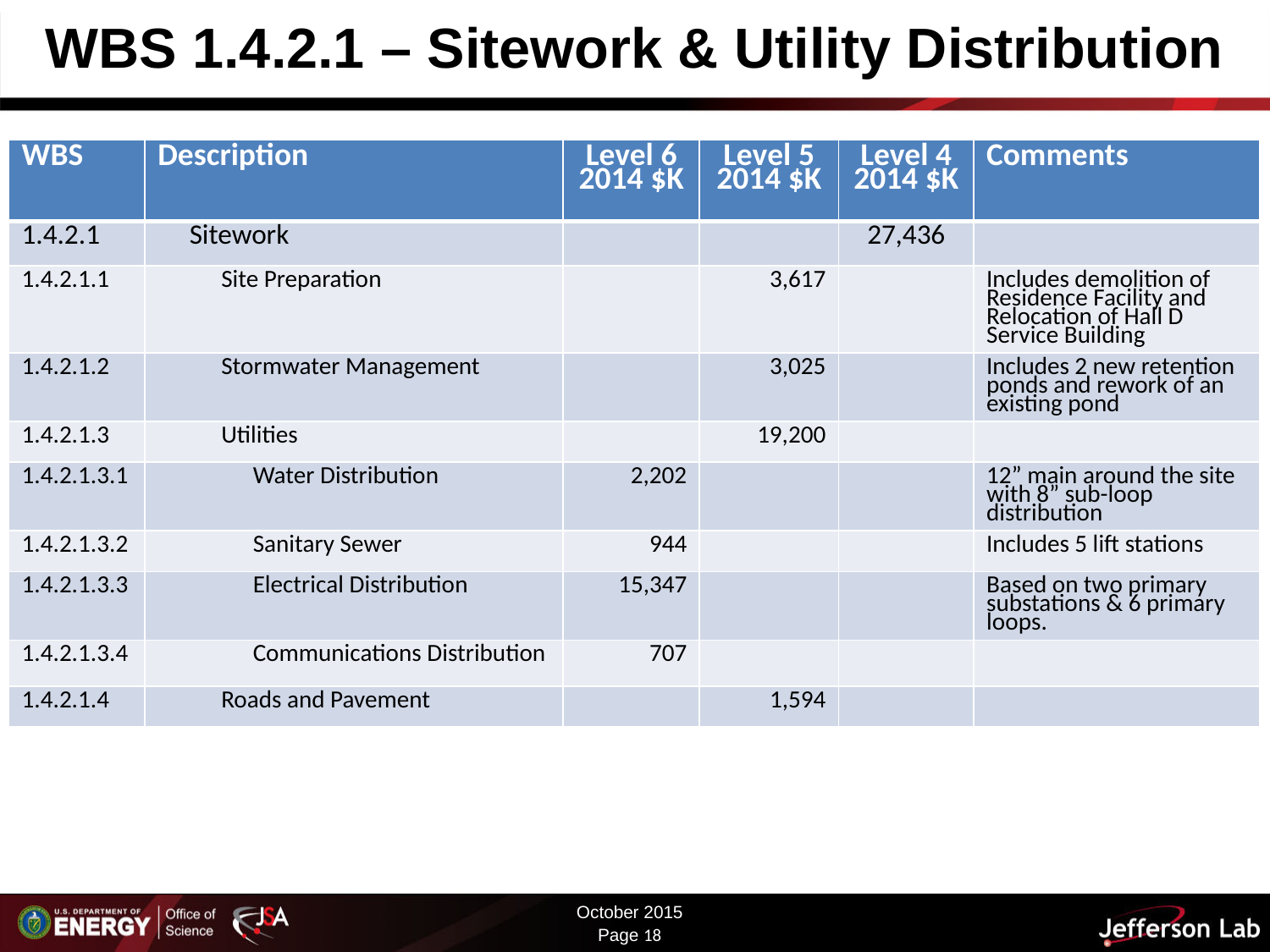

# WBS 1.4.2.1 – Sitework & Utility Distribution
| WBS | Description | Level 6 2014 $K | Level 5 2014 $K | Level 4 2014 $K | Comments |
| --- | --- | --- | --- | --- | --- |
| 1.4.2.1 | Sitework |  |  | 27,436 |  |
| 1.4.2.1.1 | Site Preparation |  | 3,617 |  | Includes demolition of Residence Facility and Relocation of Hall D Service Building |
| 1.4.2.1.2 | Stormwater Management |  | 3,025 |  | Includes 2 new retention ponds and rework of an existing pond |
| 1.4.2.1.3 | Utilities |  | 19,200 |  |  |
| 1.4.2.1.3.1 | Water Distribution | 2,202 |  |  | 12” main around the site with 8” sub-loop distribution |
| 1.4.2.1.3.2 | Sanitary Sewer | 944 |  |  | Includes 5 lift stations |
| 1.4.2.1.3.3 | Electrical Distribution | 15,347 |  |  | Based on two primary substations & 6 primary loops. |
| 1.4.2.1.3.4 | Communications Distribution | 707 |  |  |  |
| 1.4.2.1.4 | Roads and Pavement |  | 1,594 |  |  |